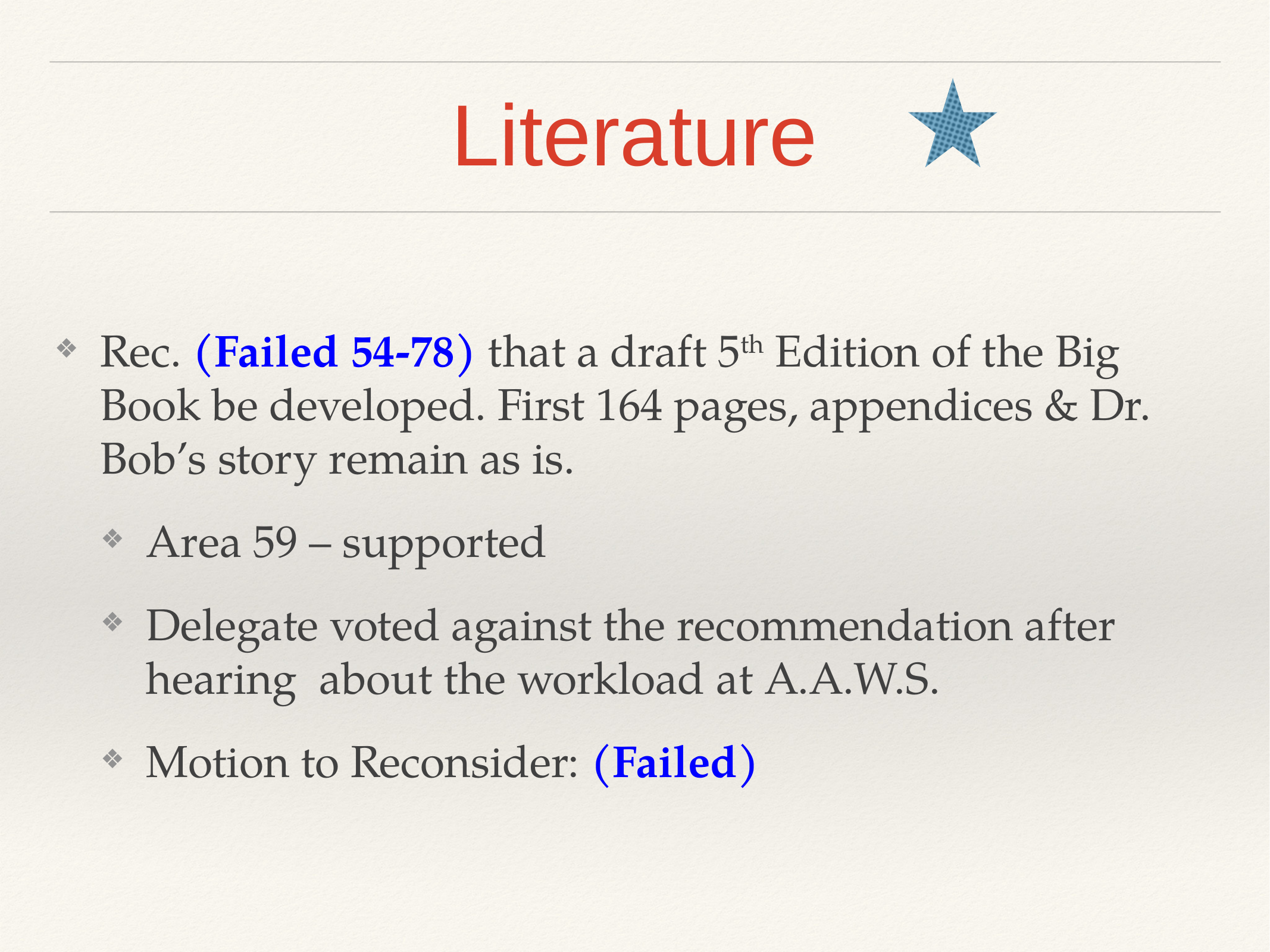

# Literature

Rec. (Failed 54-78) that a draft 5th Edition of the Big Book be developed. First 164 pages, appendices & Dr. Bob’s story remain as is.
Area 59 – supported
Delegate voted against the recommendation after hearing  about the workload at A.A.W.S.
Motion to Reconsider: (Failed)